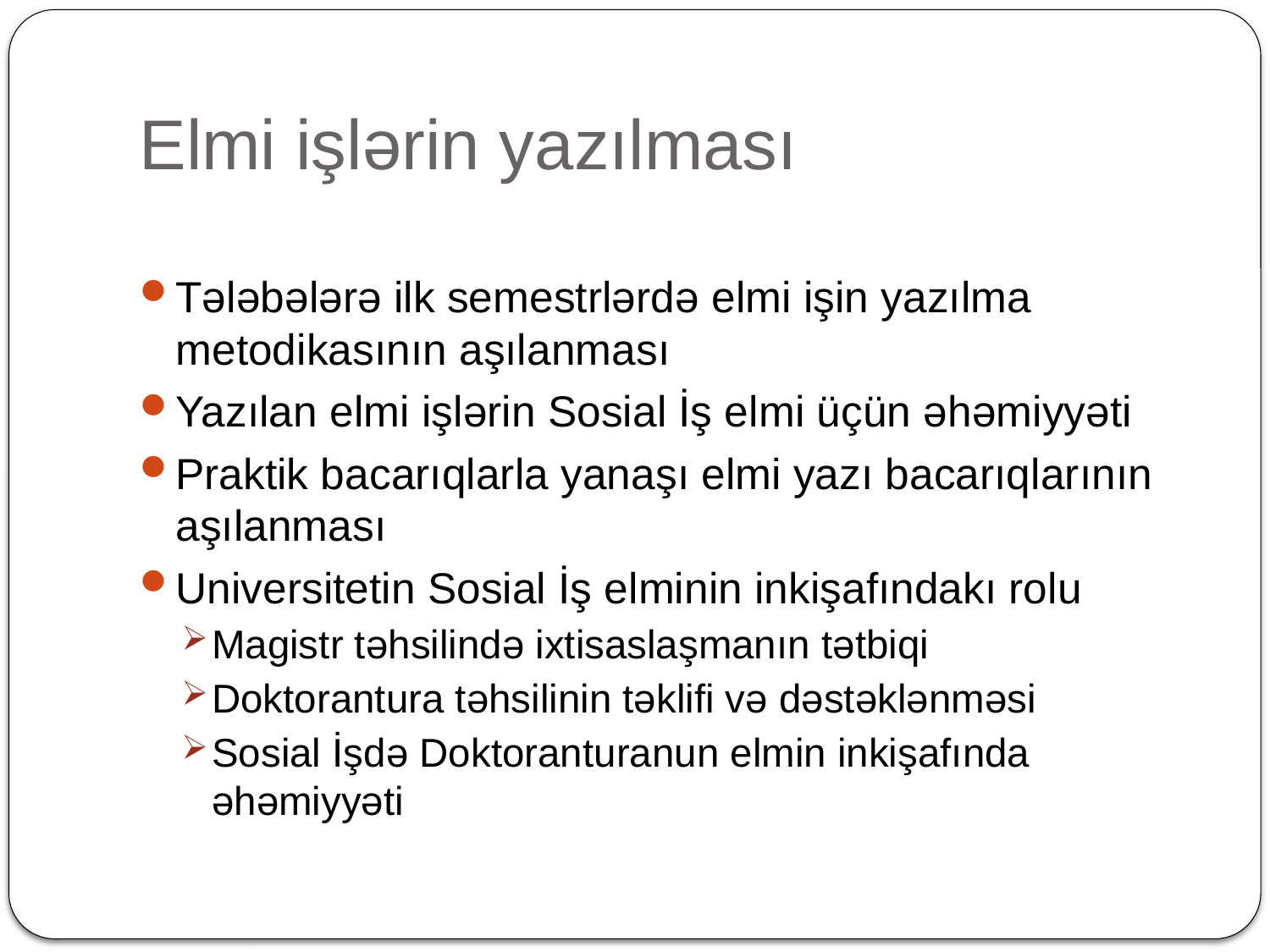

# Elmi işlərin yazılması

Tələbələrə ilk semestrlərdə elmi işin yazılma metodikasının aşılanması
Yazılan elmi işlərin Sosial İş elmi üçün əhəmiyyəti
Praktik bacarıqlarla yanaşı elmi yazı bacarıqlarının aşılanması
Universitetin Sosial İş elminin inkişafındakı rolu
Magistr təhsilində ixtisaslaşmanın tətbiqi
Doktorantura təhsilinin təklifi və dəstəklənməsi
Sosial İşdə Doktoranturanun elmin inkişafında əhəmiyyəti